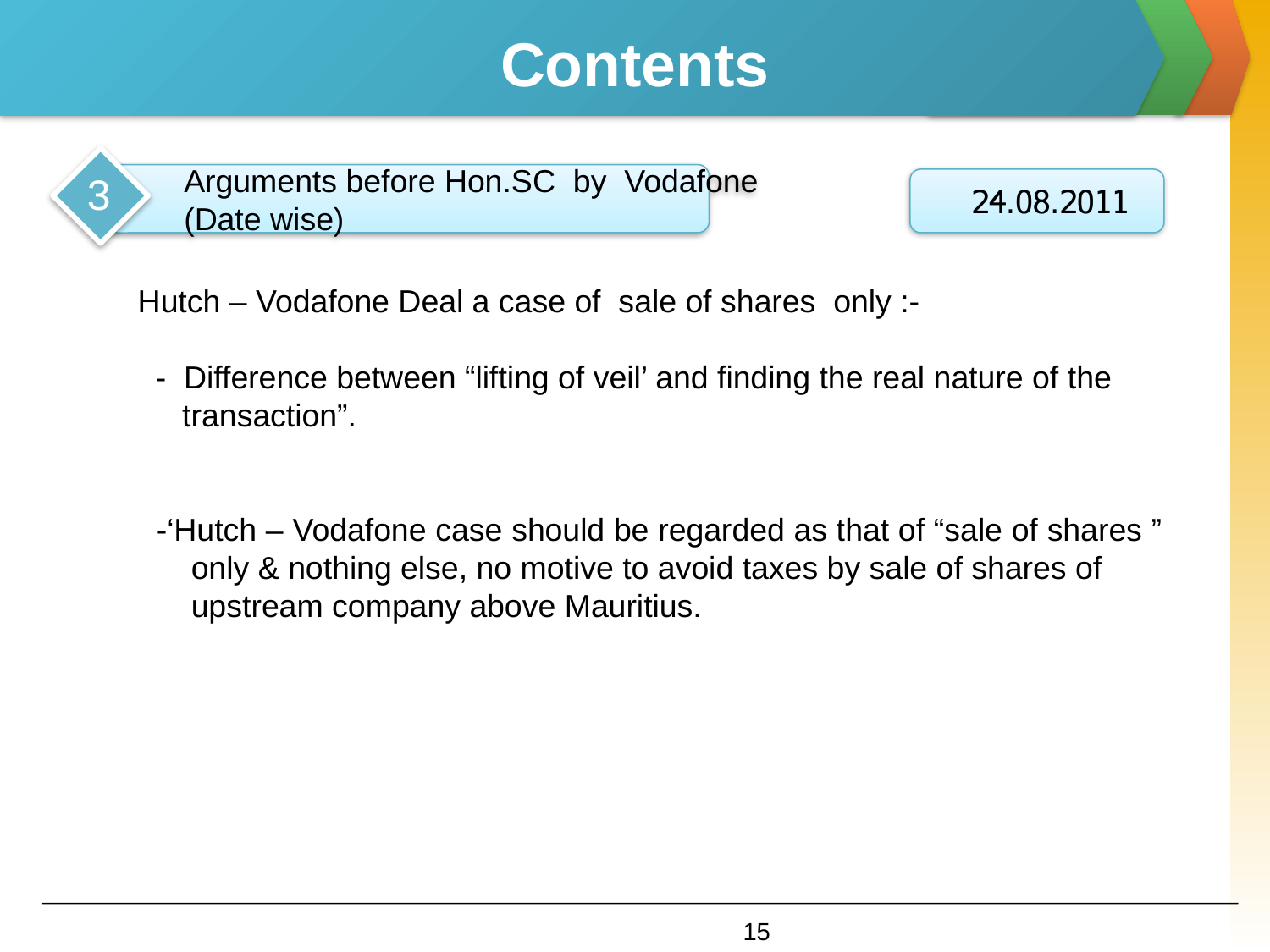

# Contents

3
       Arguments before Hon.SC  by  Vodafone
       (Date wise)
   24.08.2011
 Hutch – Vodafone Deal a case of  sale of shares  only :-

   -  Difference between “lifting of veil’ and finding the real nature of the
      transaction”.

   -‘Hutch – Vodafone case should be regarded as that of “sale of shares ”
       only & nothing else, no motive to avoid taxes by sale of shares of
       upstream company above Mauritius.

4
15